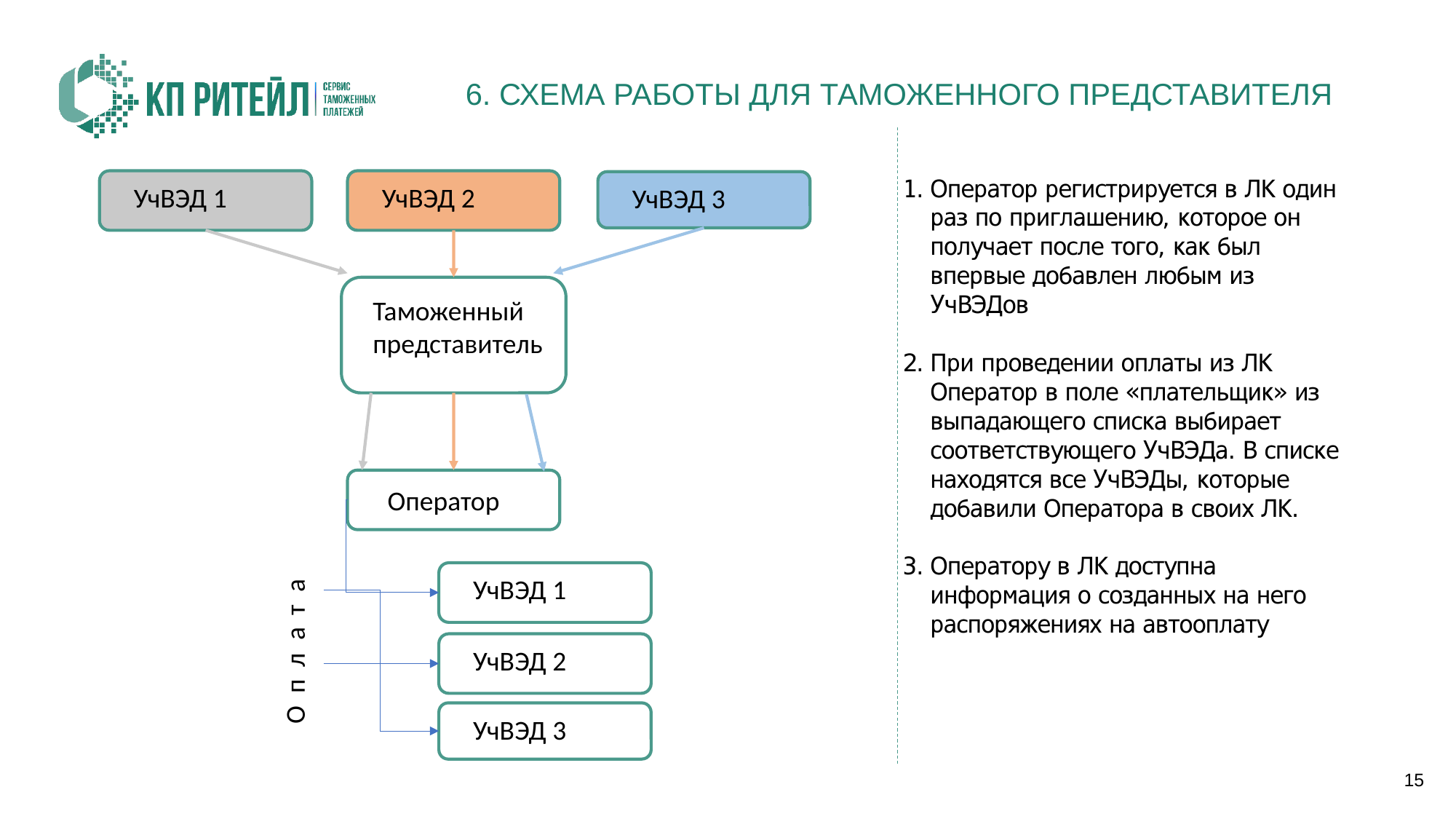

# 6. СХЕМА РАБОТЫ ДЛЯ ТАМОЖЕННОГО ПРЕДСТАВИТЕЛЯ

Оператор регистрируется в ЛК один раз по приглашению, которое он получает после того, как был впервые добавлен любым из УчВЭДов

При проведении оплаты из ЛК Оператор в поле «плательщик» из выпадающего списка выбирает соответствующего УчВЭДа. В списке находятся все УчВЭДы, которые добавили Оператора в своих ЛК.

Оператору в ЛК доступна информация о созданных на него распоряжениях на автооплату

УчВЭД 1
УчВЭД 2
УчВЭД 3

Таможенный представитель

Оператор

УчВЭД 1
О  п  л  а  т  а

УчВЭД 2

УчВЭД 3
15